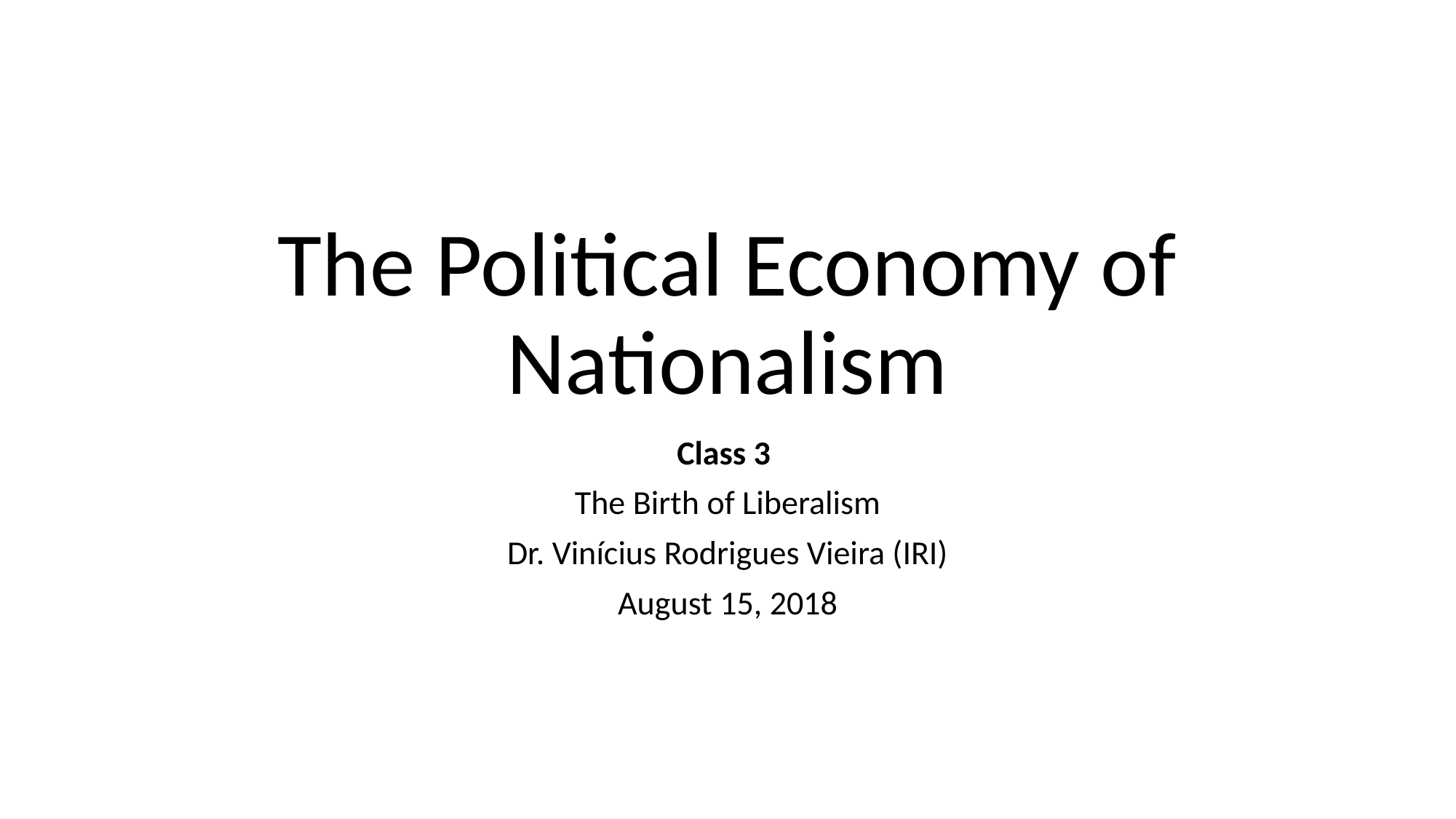

# The Political Economy of Nationalism
Class 3
The Birth of Liberalism
Dr. Vinícius Rodrigues Vieira (IRI)
August 15, 2018